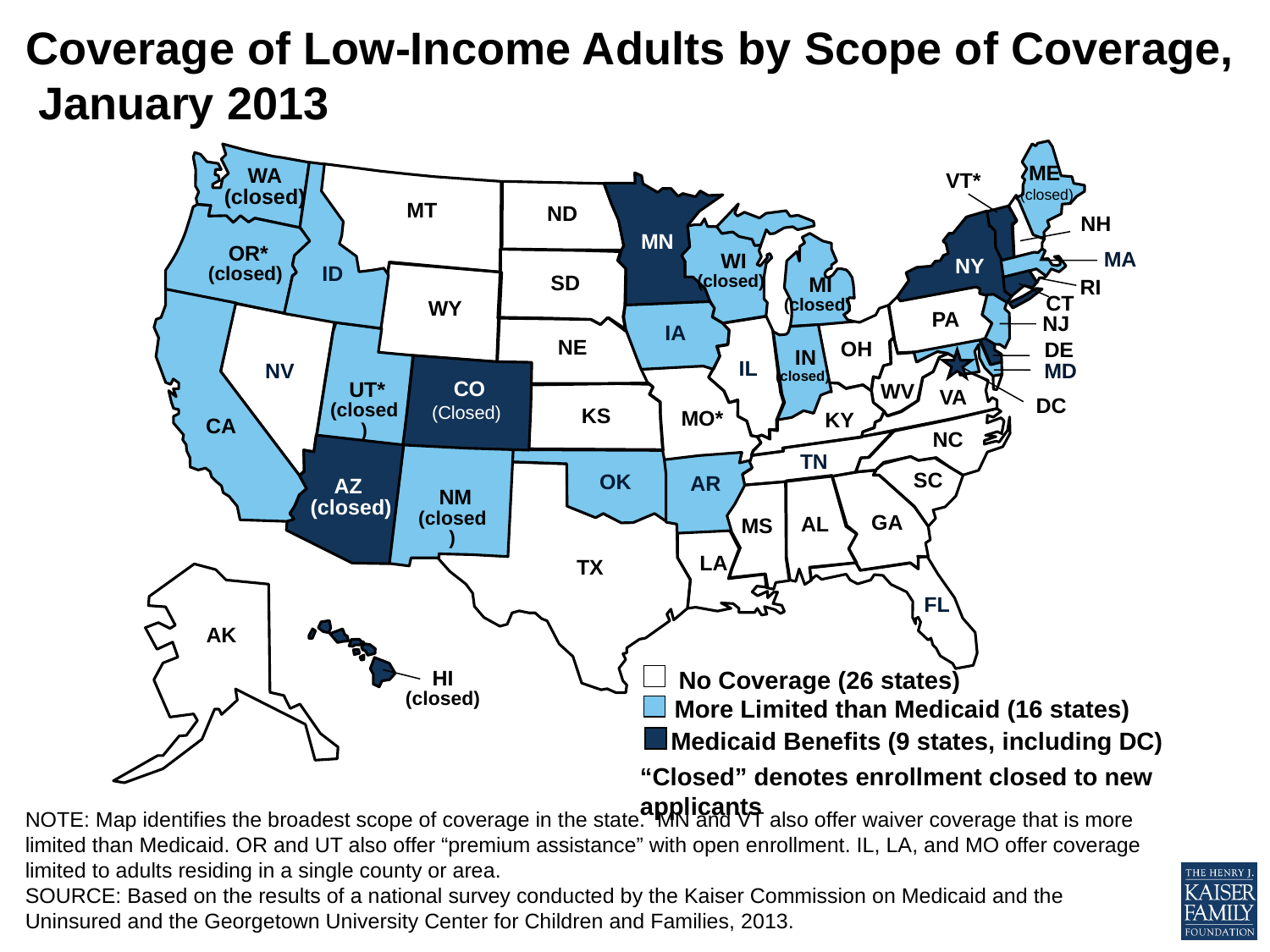

# Coverage of Low-Income Adults by Scope of Coverage,  January 2013

ME
 (closed)
WA
(closed)

VT*

NH

MT

 ND

 MN

 OR*
(closed)

MA
 WI
(closed)

 NY
ID

 SD

 MI
(closed)

RI

 CT

 WY

 PA

NJ
NJ

 IA

 NE
 OH
DE

 IN
(closed)

 IL

NV

MD

 CO
(Closed)

 UT*
(closed)
WV
VA

  DC
 CA
 KS
MO*
 KY

NC

    AZ
(closed)

 TN

 SC
 OK
 AR

 NM
(closed)

 GA
 AL
 MS

 LA
 TX

 FL
AK

HI
(closed)

No Coverage (26 states)

More Limited than Medicaid (16 states)

Medicaid Benefits (9 states, including DC)

“Closed” denotes enrollment closed to new applicants
NOTE: Map identifies the broadest scope of coverage in the state.  MN and VT also offer waiver coverage that is more limited than Medicaid. OR and UT also offer “premium assistance” with open enrollment. IL, LA, and MO offer coverage limited to adults residing in a single county or area.
SOURCE: Based on the results of a national survey conducted by the Kaiser Commission on Medicaid and the Uninsured and the Georgetown University Center for Children and Families, 2013.